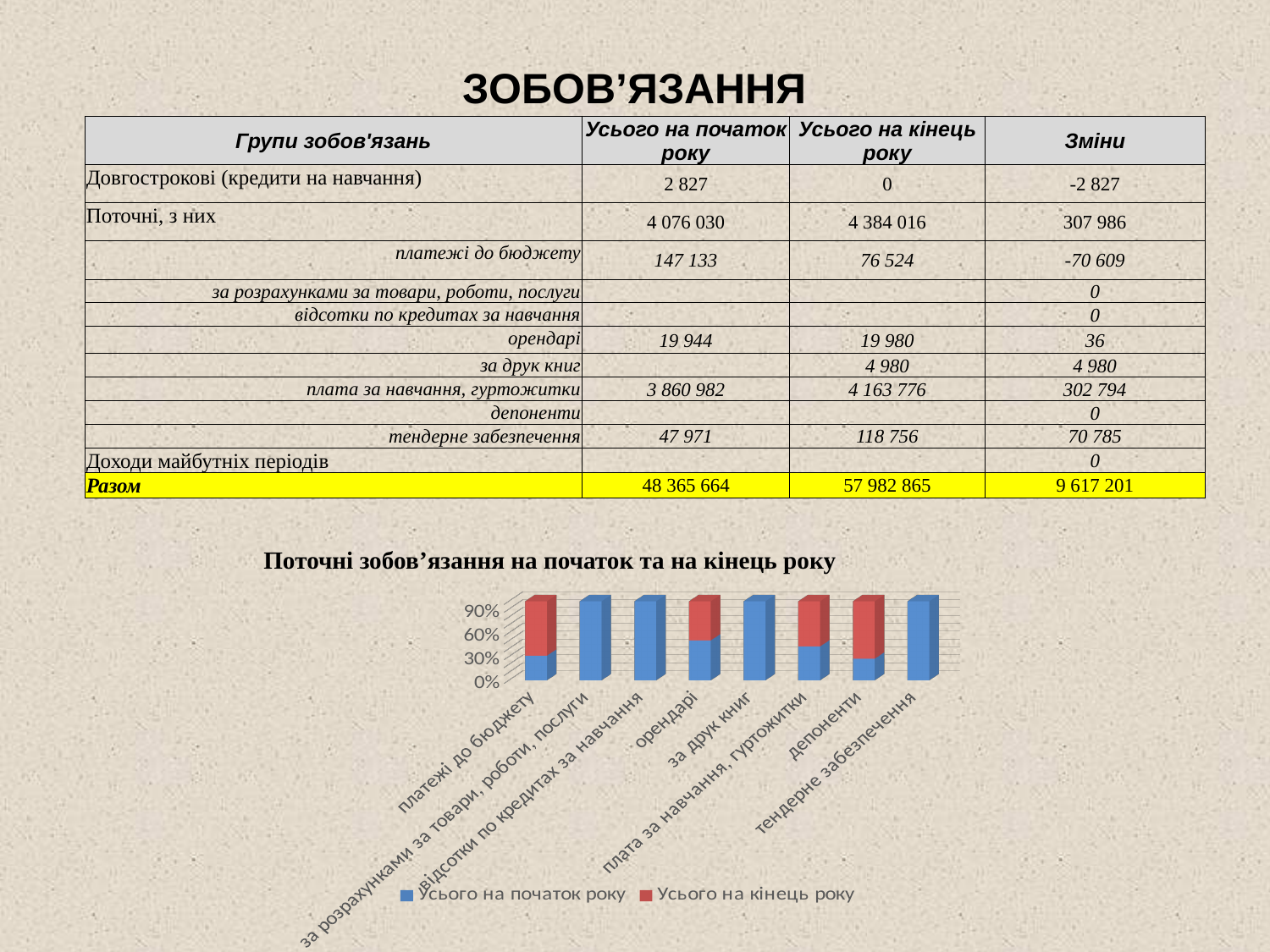

# ЗОБОВ’ЯЗАННЯ
| Групи зобов'язань | Усього на початок року | Усього на кінець року | Зміни |
| --- | --- | --- | --- |
| Довгострокові (кредити на навчання) | 2 827 | 0 | -2 827 |
| Поточні, з них | 4 076 030 | 4 384 016 | 307 986 |
| платежі до бюджету | 147 133 | 76 524 | -70 609 |
| за розрахунками за товари, роботи, послуги |  |  | 0 |
| відсотки по кредитах за навчання |  |  | 0 |
| орендарі | 19 944 | 19 980 | 36 |
| за друк книг |  | 4 980 | 4 980 |
| плата за навчання, гуртожитки | 3 860 982 | 4 163 776 | 302 794 |
| депоненти |  |  | 0 |
| тендерне забезпечення | 47 971 | 118 756 | 70 785 |
| Доходи майбутніх періодів |  |  | 0 |
| Разом | 48 365 664 | 57 982 865 | 9 617 201 |
Поточні зобов’язання на початок та на кінець року

[unsupported chart]